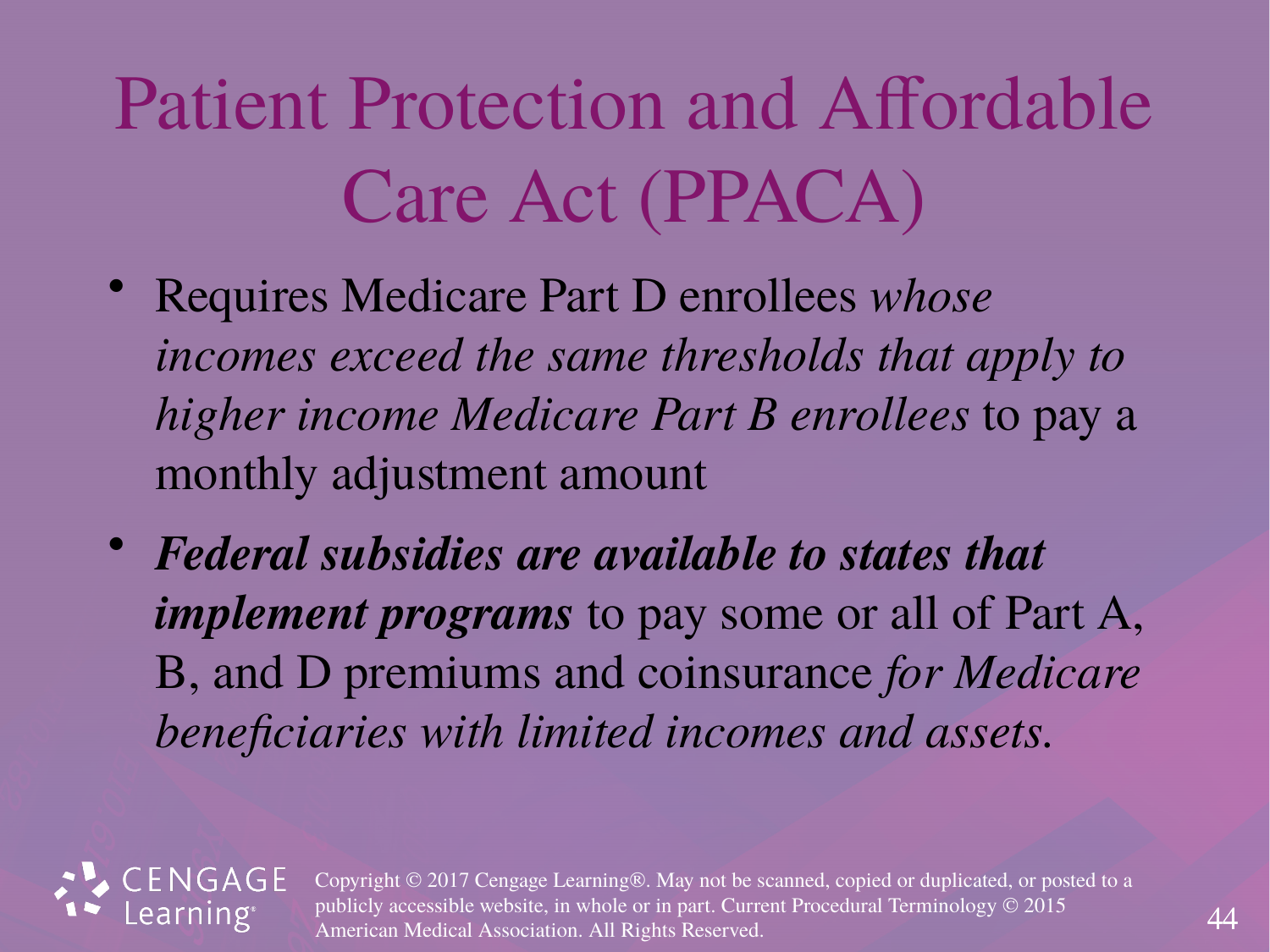

# Patient Protection and Affordable Care Act (PPACA)
Requires Medicare Part D enrollees whose incomes exceed the same thresholds that apply to higher income Medicare Part B enrollees to pay a monthly adjustment amount
Federal subsidies are available to states that implement programs to pay some or all of Part A, B, and D premiums and coinsurance for Medicare beneficiaries with limited incomes and assets.